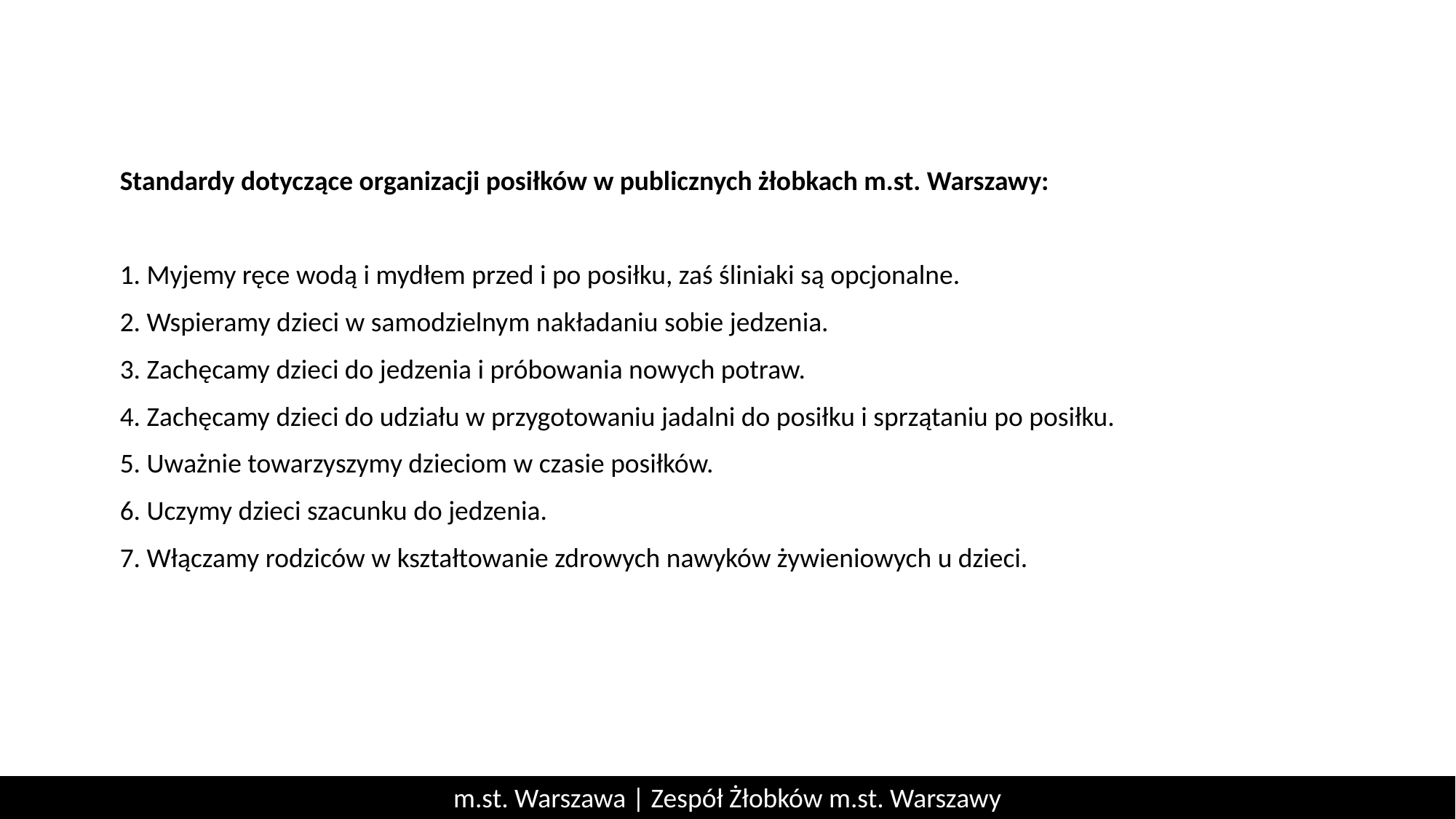

Standardy dotyczące organizacji posiłków w publicznych żłobkach m.st. Warszawy:

1. Myjemy ręce wodą i mydłem przed i po posiłku, zaś śliniaki są opcjonalne.
2. Wspieramy dzieci w samodzielnym nakładaniu sobie jedzenia.
3. Zachęcamy dzieci do jedzenia i próbowania nowych potraw.
4. Zachęcamy dzieci do udziału w przygotowaniu jadalni do posiłku i sprzątaniu po posiłku.
5. Uważnie towarzyszymy dzieciom w czasie posiłków.
6. Uczymy dzieci szacunku do jedzenia.
7. Włączamy rodziców w kształtowanie zdrowych nawyków żywieniowych u dzieci.
m.st. Warszawa | Zespół Żłobków m.st. Warszawy